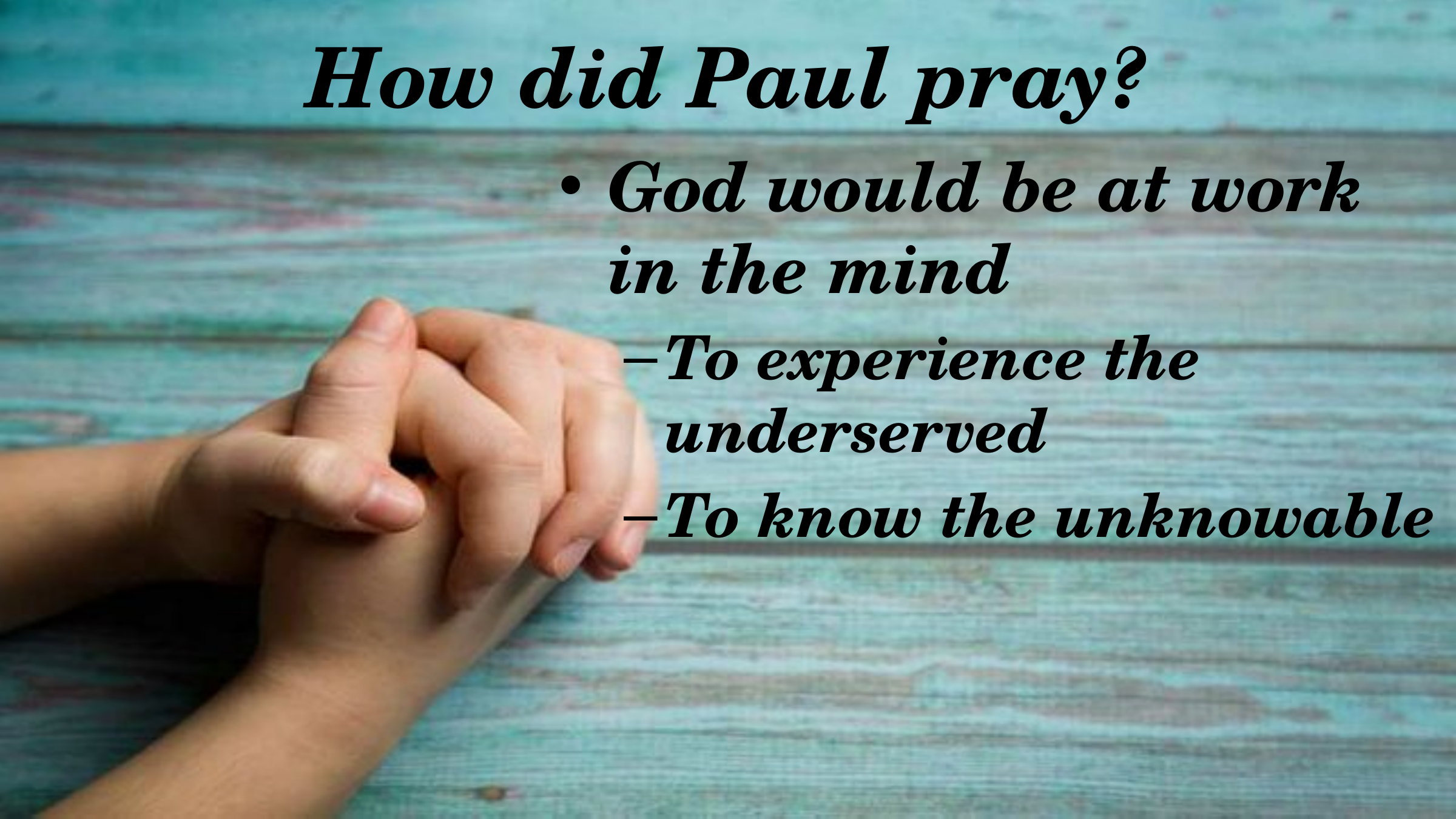

# How did Paul pray?
God would be at work in the mind
To experience the underserved
To know the unknowable